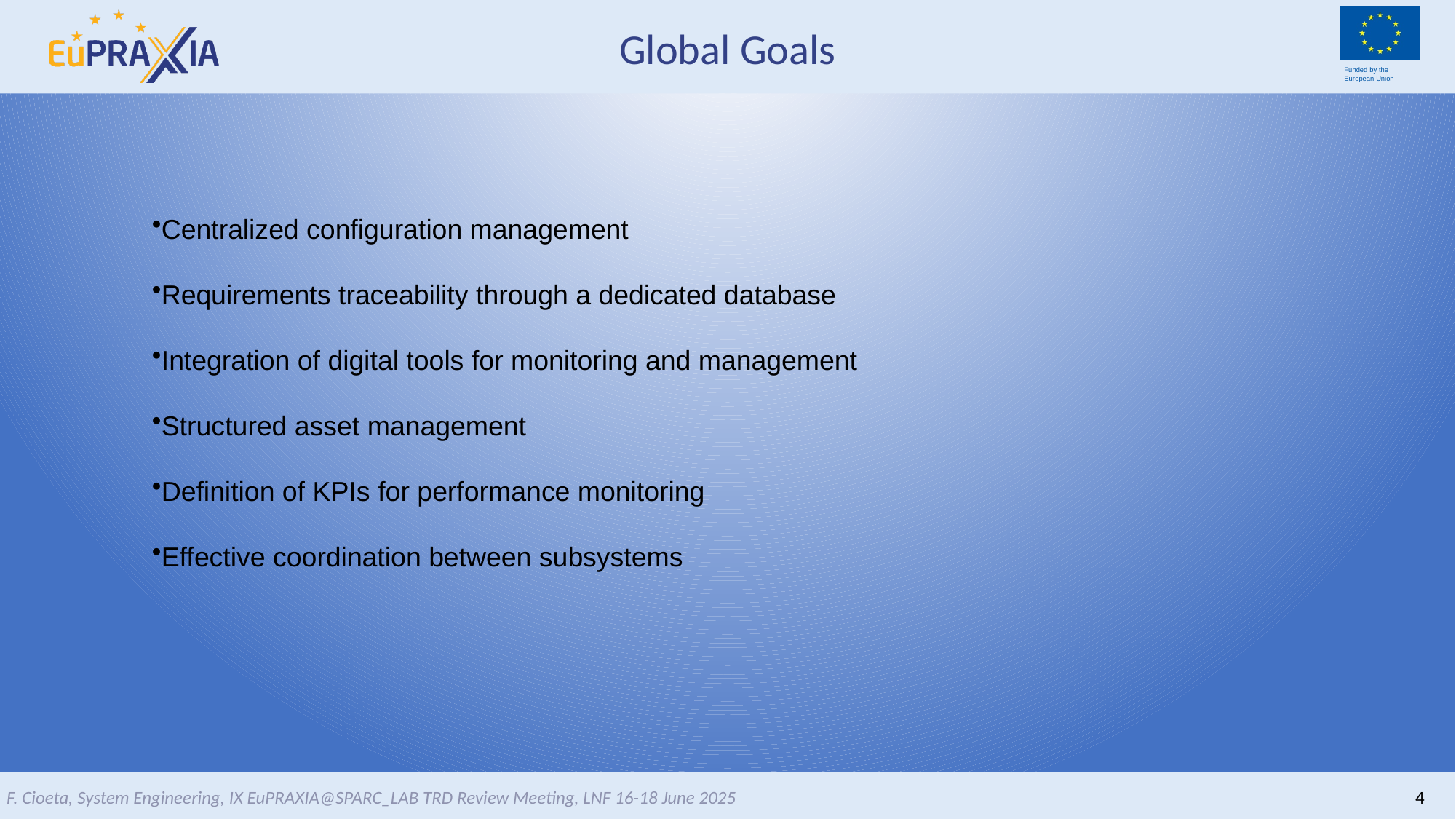

# Global Goals
Centralized configuration management

Requirements traceability through a dedicated database

Integration of digital tools for monitoring and management

Structured asset management

Definition of KPIs for performance monitoring

Effective coordination between subsystems
F. Cioeta, System Engineering, IX EuPRAXIA@SPARC_LAB TRD Review Meeting, LNF 16-18 June 2025
4